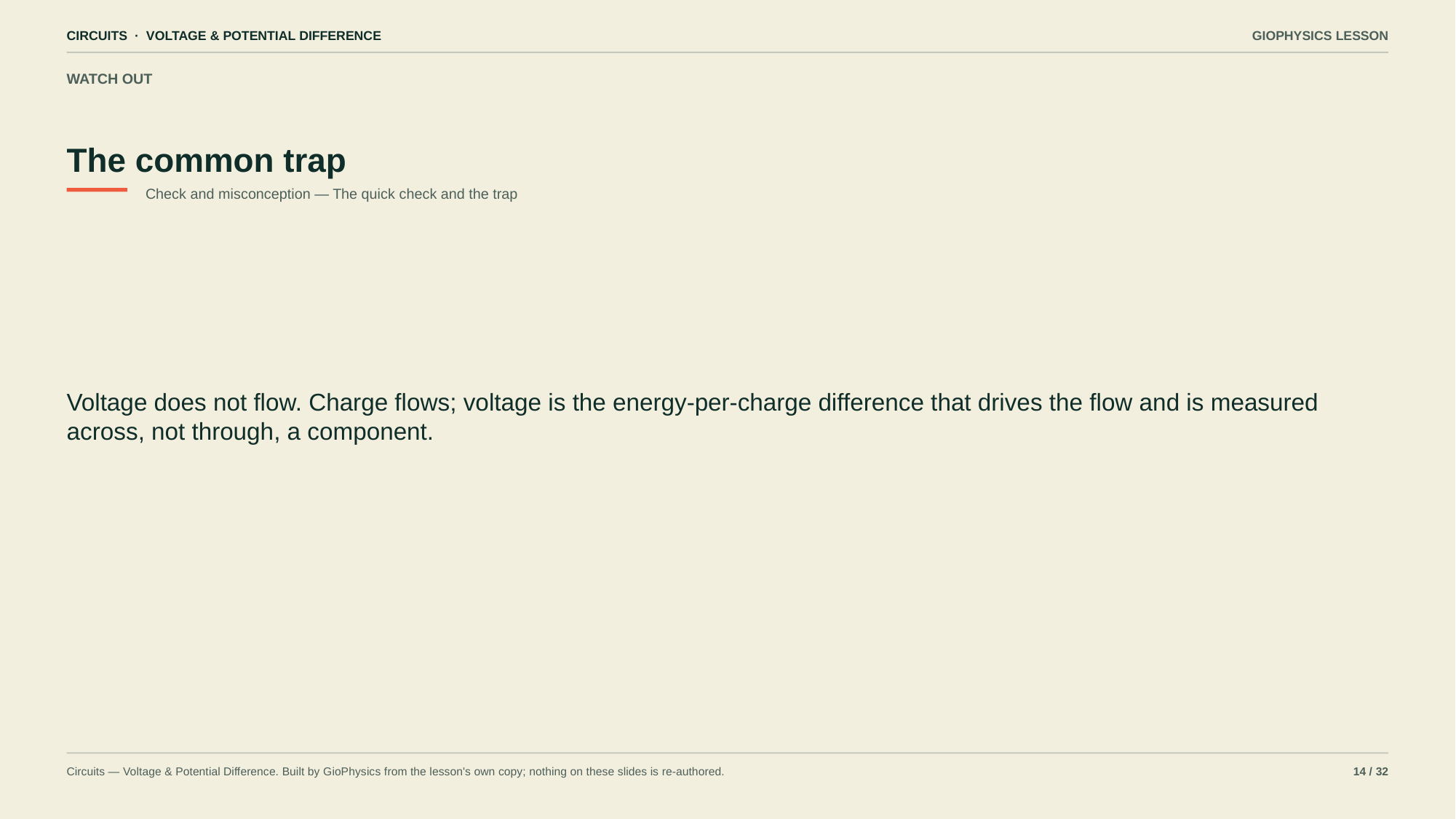

CIRCUITS  ·  VOLTAGE & POTENTIAL DIFFERENCE
GIOPHYSICS LESSON

WATCH OUT
The common trap
Check and misconception — The quick check and the trap

Voltage does not flow. Charge flows; voltage is the energy-per-charge difference that drives the flow and is measured across, not through, a component.

Circuits — Voltage & Potential Difference. Built by GioPhysics from the lesson's own copy; nothing on these slides is re-authored.
14 / 32